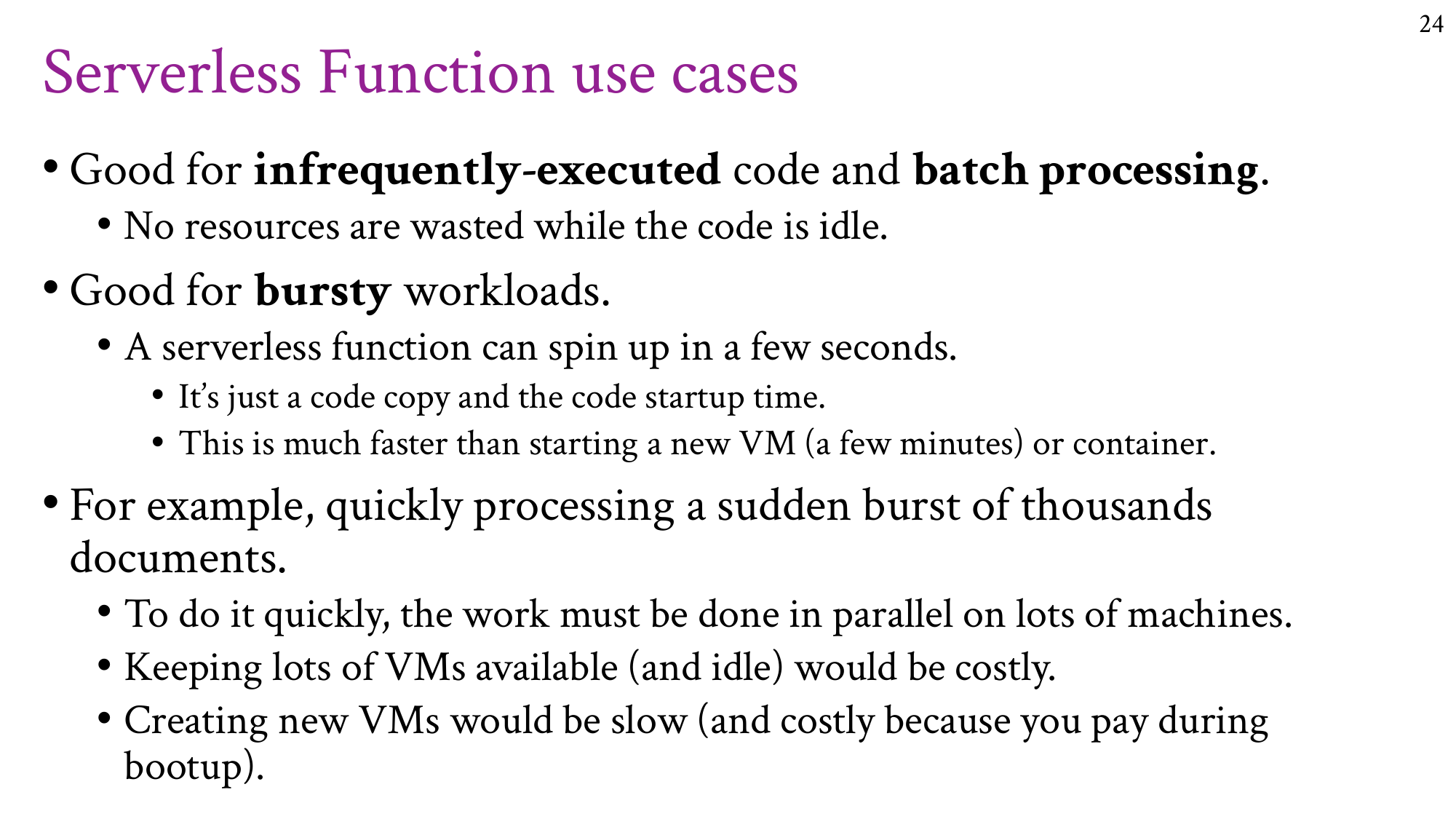

# Serverless Function use cases
Good for infrequently-executed code and batch processing.
No resources are wasted while the code is idle.
Good for bursty workloads.
A serverless function can spin up in a few seconds.
It’s just a code copy and the code startup time.
This is much faster than starting a new VM (a few minutes) or container.
For example, quickly processing a sudden burst of thousands documents.
To do it quickly, the work must be done in parallel on lots of machines.
Keeping lots of VMs available (and idle) would be costly.
Creating new VMs would be slow (and costly because you pay during bootup).